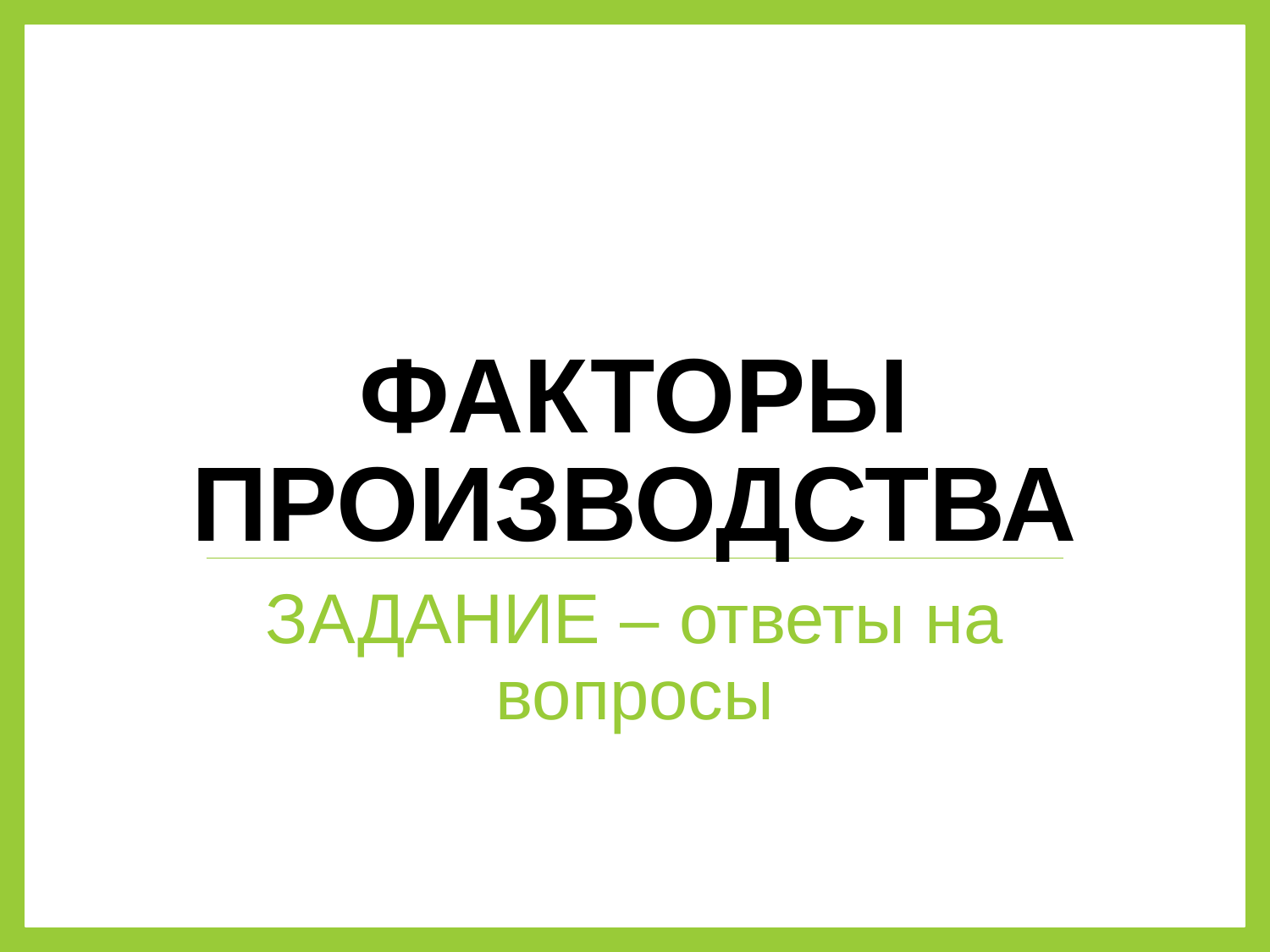

# Факторы производства
ЗАДАНИЕ – ответы на вопросы